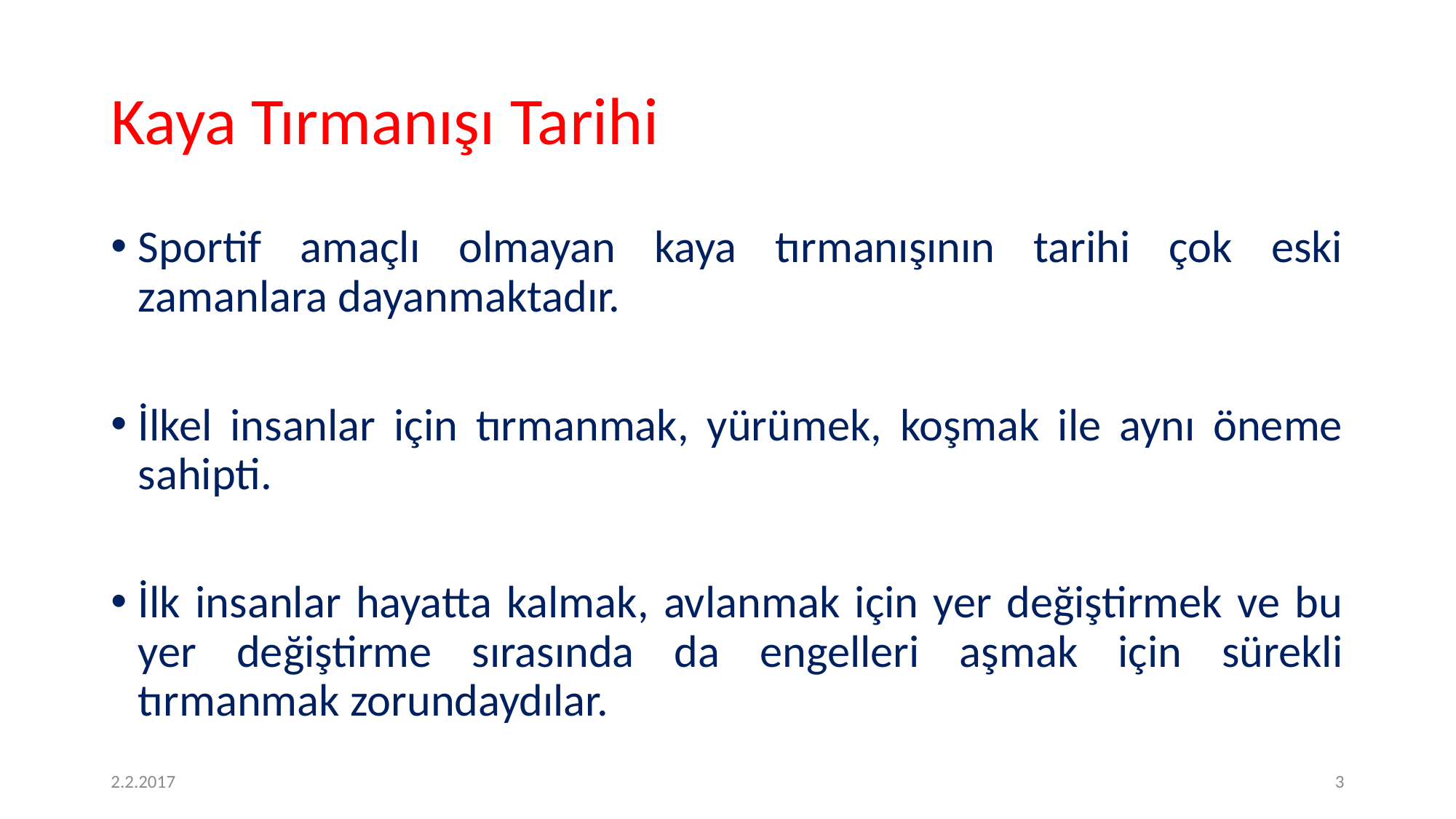

# Kaya Tırmanışı Tarihi
Sportif amaçlı olmayan kaya tırmanışının tarihi çok eski zamanlara dayanmaktadır.

İlkel insanlar için tırmanmak, yürümek, koşmak ile aynı öneme sahipti.

İlk insanlar hayatta kalmak, avlanmak için yer değiştirmek ve bu yer değiştirme sırasında da engelleri aşmak için sürekli tırmanmak zorundaydılar.
2.2.2017
3